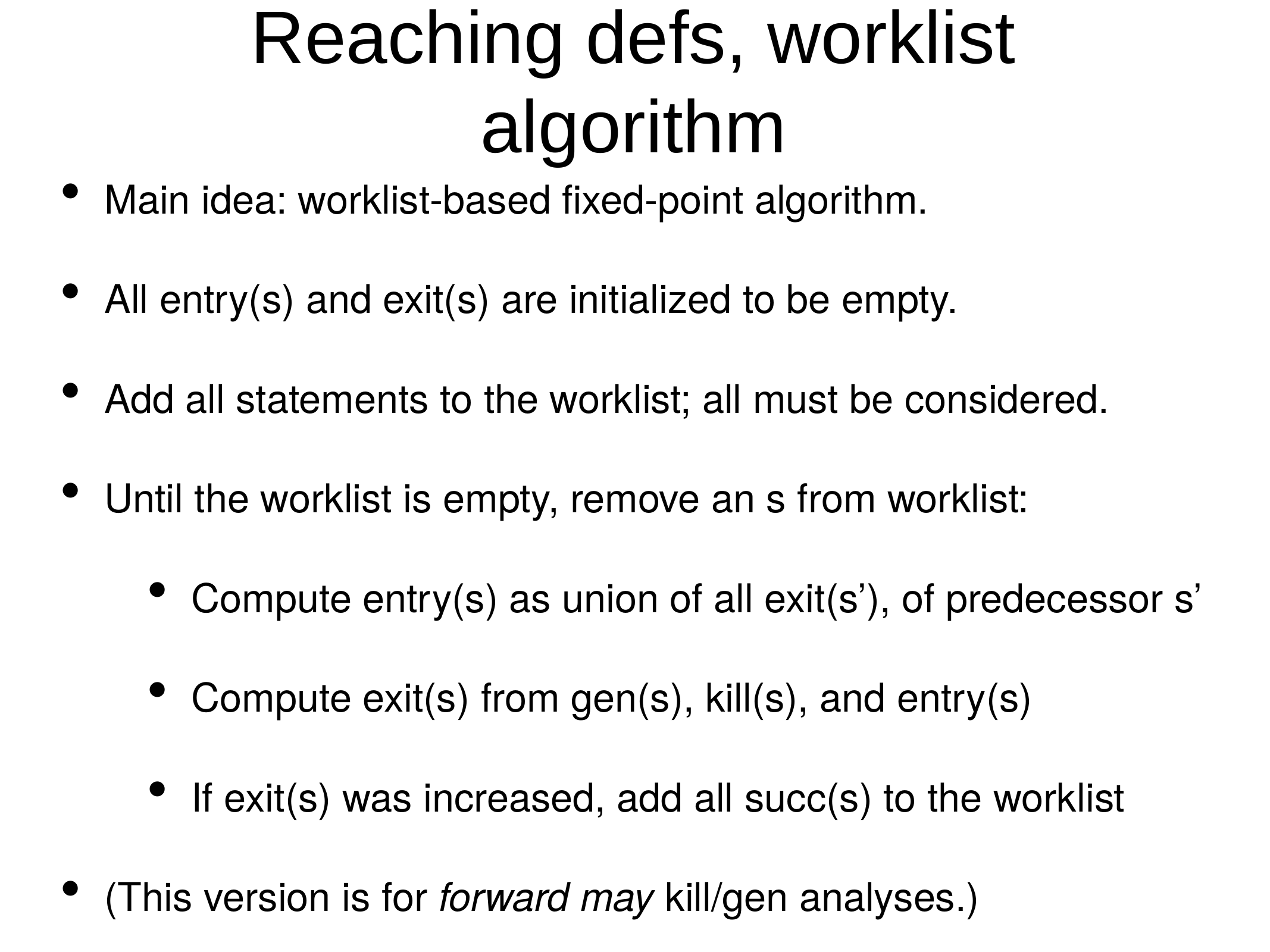

Reaching defs, worklist algorithm
Main idea: worklist-based fixed-point algorithm.
All entry(s) and exit(s) are initialized to be empty.
Add all statements to the worklist; all must be considered.
Until the worklist is empty, remove an s from worklist:
Compute entry(s) as union of all exit(s’), of predecessor s’
Compute exit(s) from gen(s), kill(s), and entry(s)
If exit(s) was increased, add all succ(s) to the worklist
(This version is for forward may kill/gen analyses.)